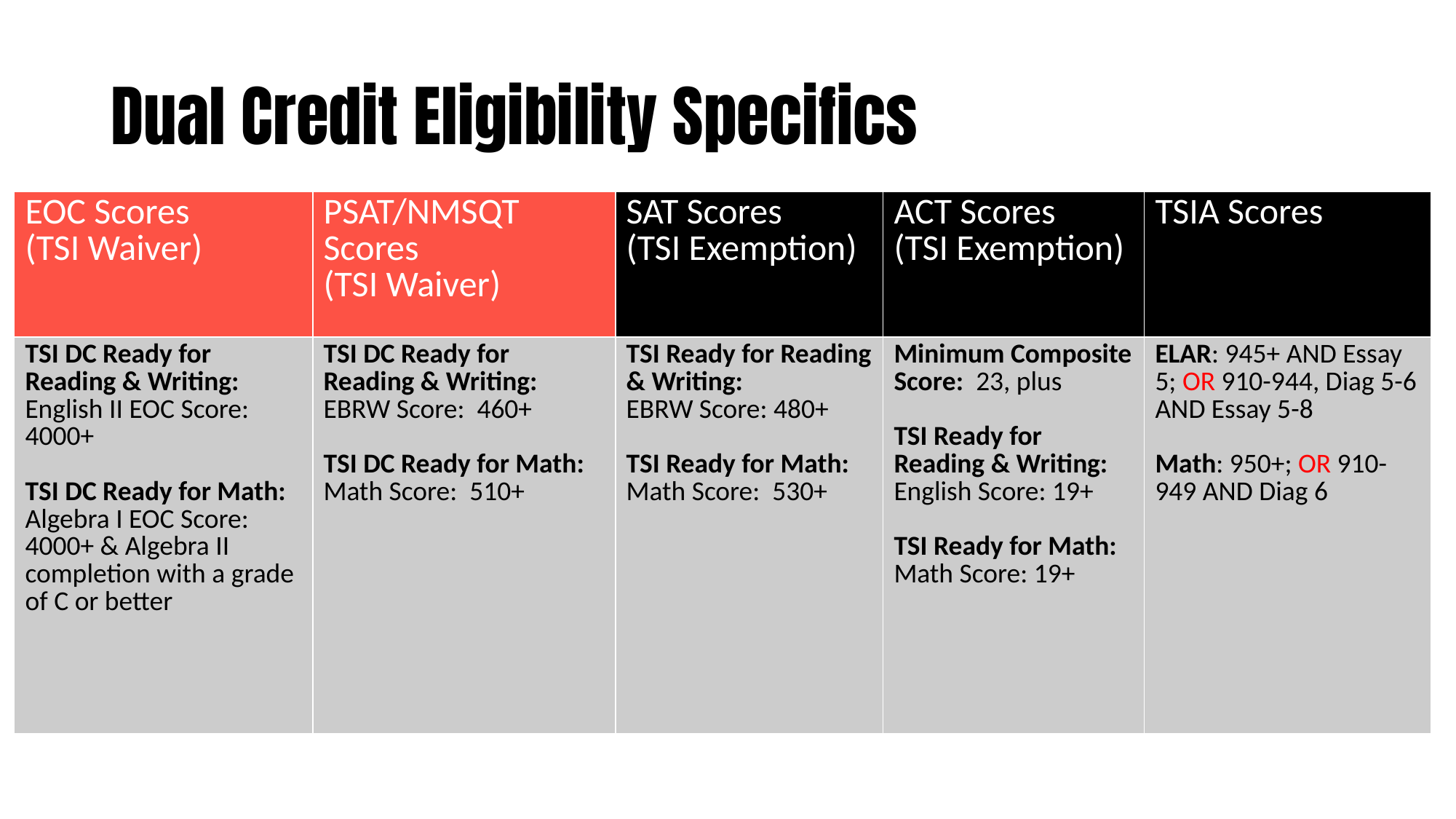

# Dual Credit Eligibility Specifics
| EOC Scores (TSI Waiver) | PSAT/NMSQT Scores (TSI Waiver) | SAT Scores (TSI Exemption) | ACT Scores (TSI Exemption) | TSIA Scores |
| --- | --- | --- | --- | --- |
| TSI DC Ready for Reading & Writing: English II EOC Score: 4000+ TSI DC Ready for Math: Algebra I EOC Score: 4000+ & Algebra II completion with a grade of C or better | TSI DC Ready for Reading & Writing: EBRW Score: 460+ TSI DC Ready for Math: Math Score: 510+ | TSI Ready for Reading & Writing: EBRW Score: 480+ TSI Ready for Math: Math Score: 530+ | Minimum Composite Score: 23, plus TSI Ready for Reading & Writing: English Score: 19+ TSI Ready for Math: Math Score: 19+ | ELAR: 945+ AND Essay 5; OR 910-944, Diag 5-6 AND Essay 5-8 Math: 950+; OR 910-949 AND Diag 6 |